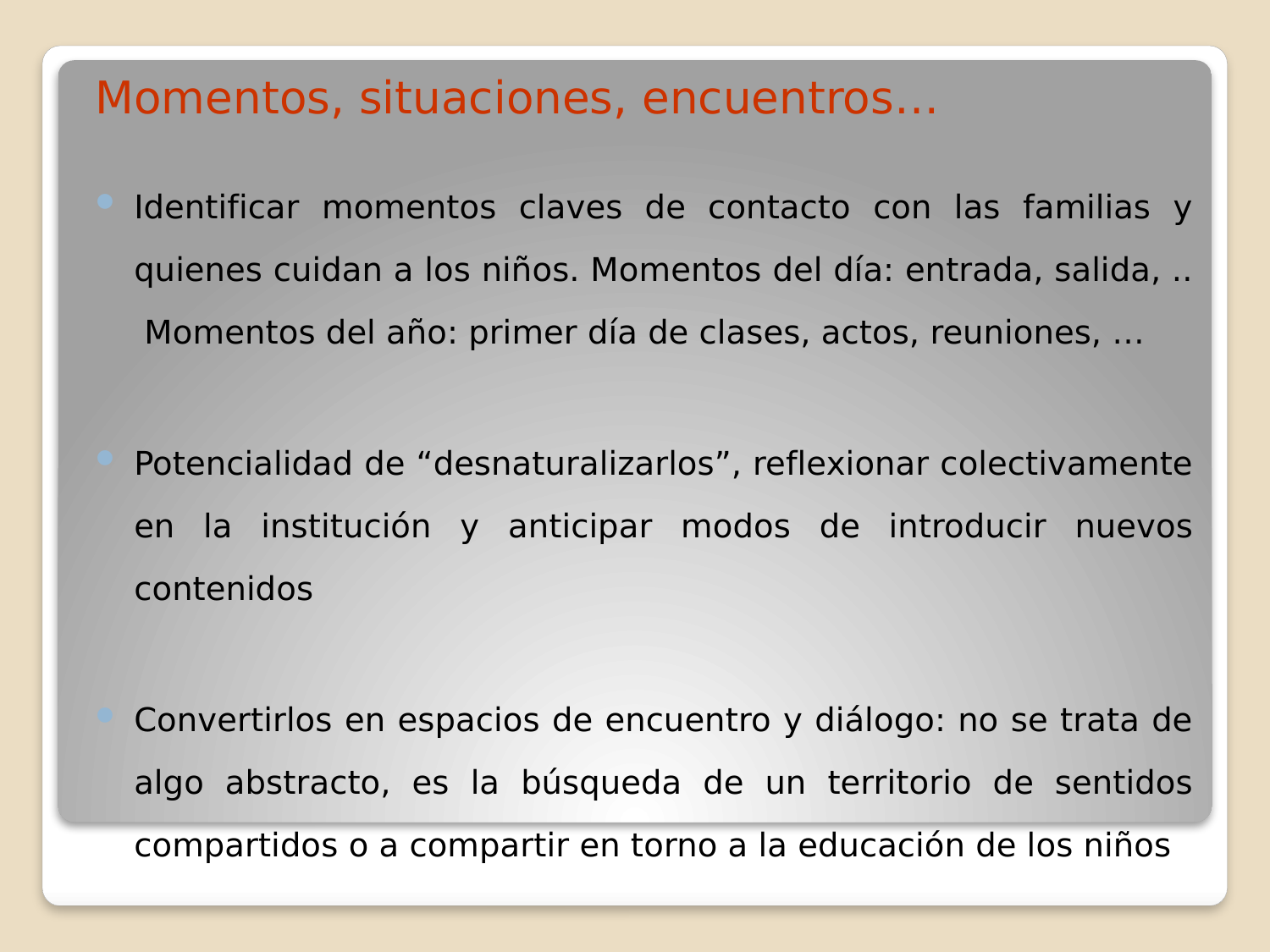

Momentos, situaciones, encuentros…

Identificar momentos claves de contacto con las familias y quienes cuidan a los niños. Momentos del día: entrada, salida, ..  Momentos del año: primer día de clases, actos, reuniones, …

Potencialidad de “desnaturalizarlos”, reflexionar colectivamente en la institución y anticipar modos de introducir nuevos contenidos

Convertirlos en espacios de encuentro y diálogo: no se trata de algo abstracto, es la búsqueda de un territorio de sentidos compartidos o a compartir en torno a la educación de los niños

#